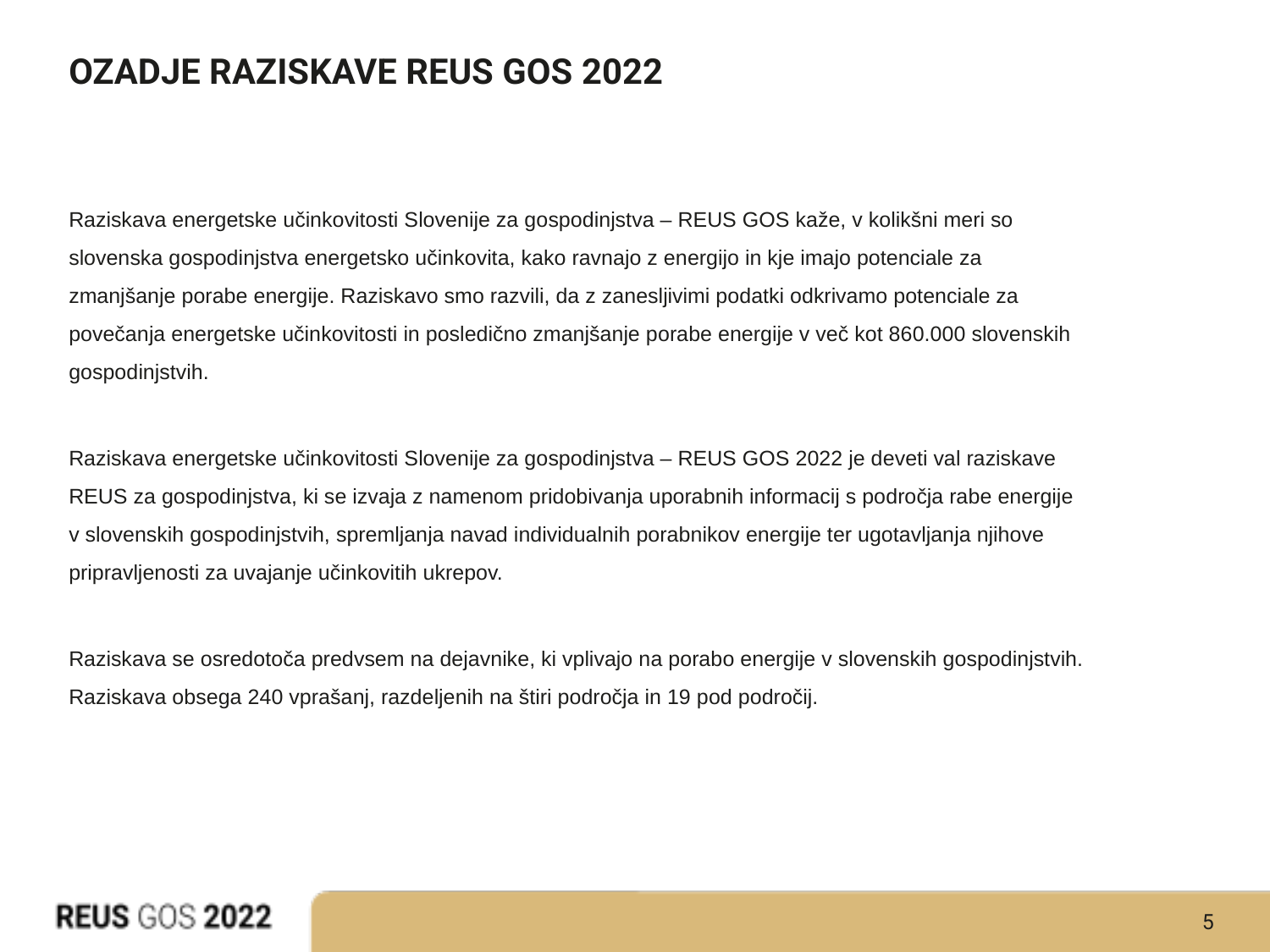

# OZADJE RAZISKAVE REUS GOS 2022
Raziskava energetske učinkovitosti Slovenije za gospodinjstva – REUS GOS kaže, v kolikšni meri so slovenska gospodinjstva energetsko učinkovita, kako ravnajo z energijo in kje imajo potenciale za zmanjšanje porabe energije. Raziskavo smo razvili, da z zanesljivimi podatki odkrivamo potenciale za povečanja energetske učinkovitosti in posledično zmanjšanje porabe energije v več kot 860.000 slovenskih gospodinjstvih.

Raziskava energetske učinkovitosti Slovenije za gospodinjstva – REUS GOS 2022 je deveti val raziskave REUS za gospodinjstva, ki se izvaja z namenom pridobivanja uporabnih informacij s področja rabe energije v slovenskih gospodinjstvih, spremljanja navad individualnih porabnikov energije ter ugotavljanja njihove pripravljenosti za uvajanje učinkovitih ukrepov.

Raziskava se osredotoča predvsem na dejavnike, ki vplivajo na porabo energije v slovenskih gospodinjstvih. Raziskava obsega 240 vprašanj, razdeljenih na štiri področja in 19 pod področij.
5